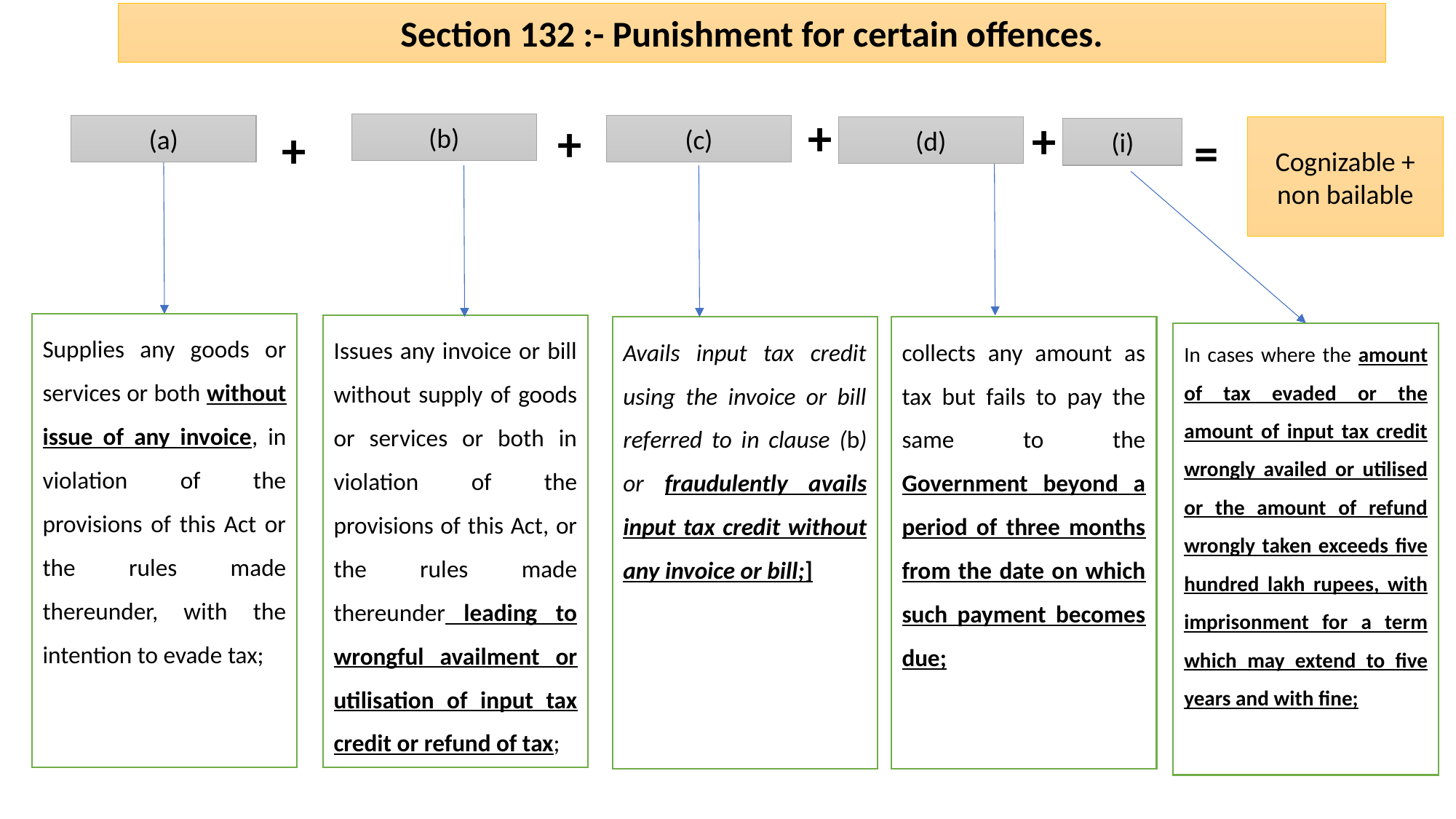

Section 132 :- Punishment for certain offences.
+
+
+
+
(b)
(a)
(c)
(d)
=
Cognizable + non bailable
(i)
Supplies any goods or services or both without issue of any invoice, in violation of the provisions of this Act or the rules made thereunder, with the intention to evade tax;
Issues any invoice or bill without supply of goods or services or both in violation of the provisions of this Act, or the rules made thereunder leading to wrongful availment or utilisation of input tax credit or refund of tax;

Avails input tax credit using the invoice or bill referred to in clause (b) or fraudulently avails input tax credit without any invoice or bill;]
collects any amount as tax but fails to pay the same to the Government beyond a period of three months from the date on which such payment becomes due;

In cases where the amount of tax evaded or the amount of input tax credit wrongly availed or utilised or the amount of refund wrongly taken exceeds five hundred lakh rupees, with imprisonment for a term which may extend to five years and with fine;